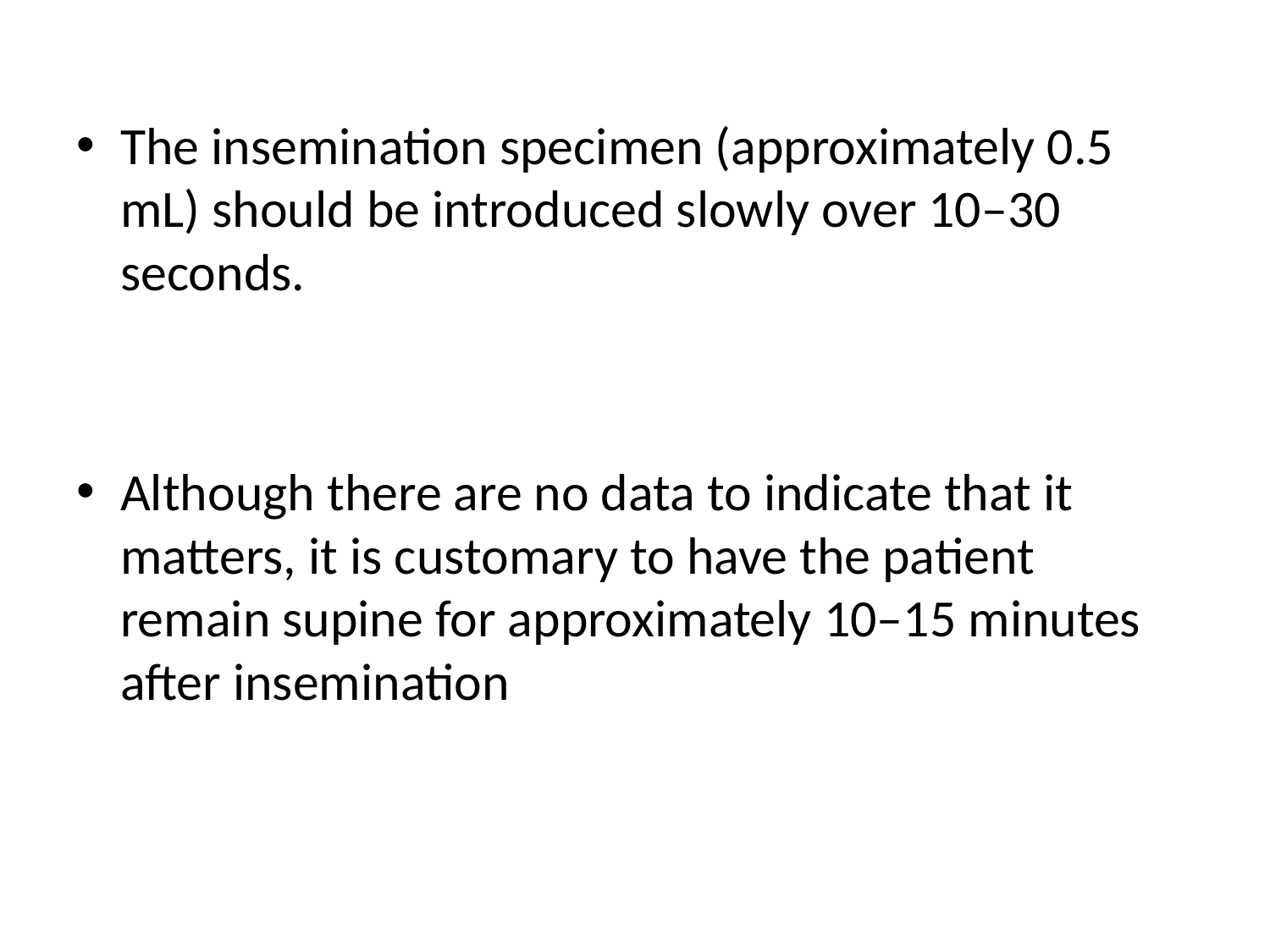

The insemination specimen (approximately 0.5 mL) should be introduced slowly over 10–30 seconds.

Although there are no data to indicate that it matters, it is customary to have the patient
remain supine for approximately 10–15 minutes after insemination